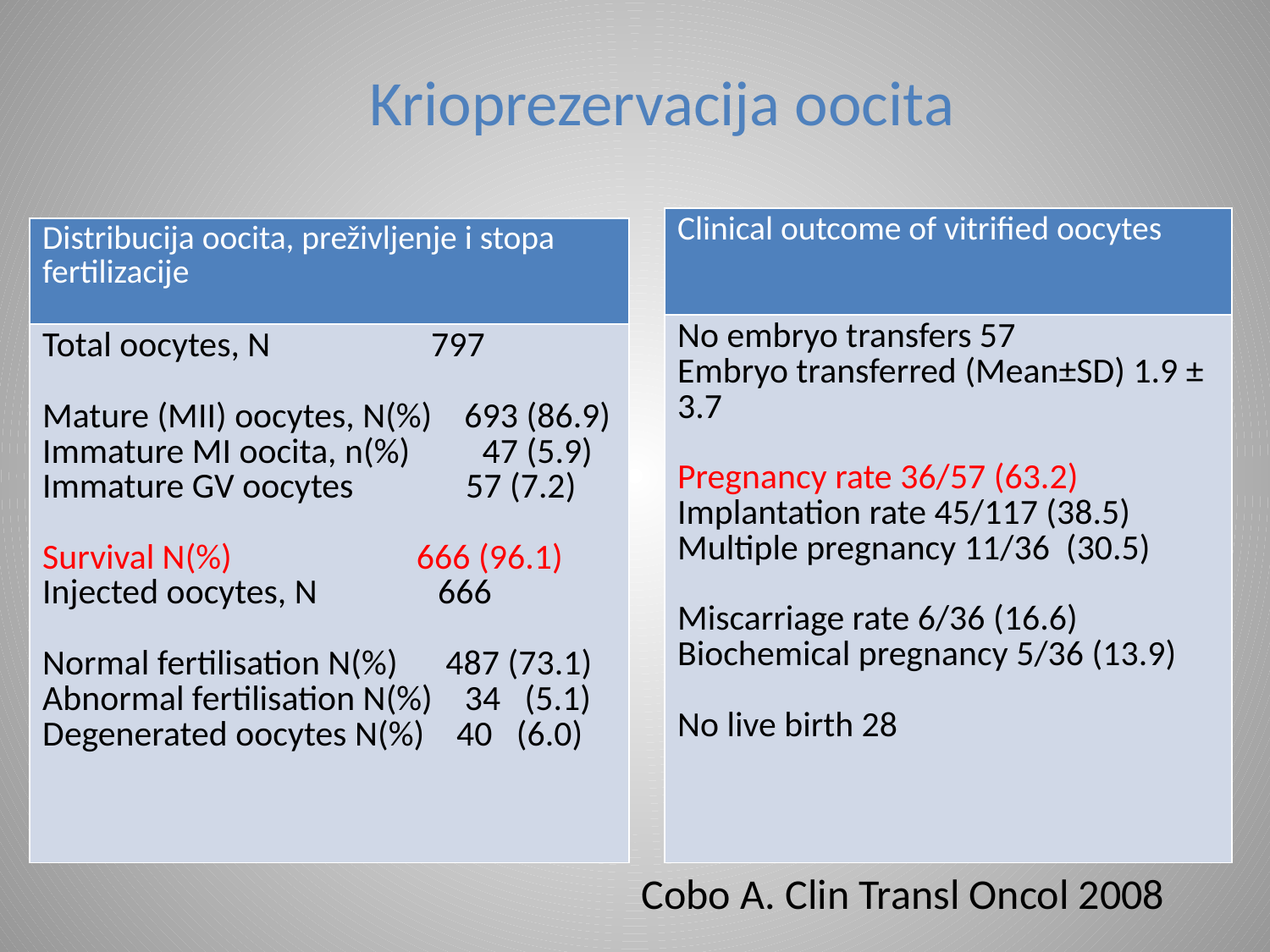

Krioprezervacija oocita
| Clinical outcome of vitrified oocytes |
| --- |
| No embryo transfers 57 Embryo transferred (Mean±SD) 1.9 ± 3.7 Pregnancy rate 36/57 (63.2) Implantation rate 45/117 (38.5) Multiple pregnancy 11/36 (30.5) Miscarriage rate 6/36 (16.6) Biochemical pregnancy 5/36 (13.9) No live birth 28 |
| Distribucija oocita, preživljenje i stopa fertilizacije |
| --- |
| Total oocytes, N 797 Mature (MII) oocytes, N(%) 693 (86.9) Immature MI oocita, n(%) 47 (5.9) Immature GV oocytes 57 (7.2) Survival N(%) 666 (96.1) Injected oocytes, N 666 Normal fertilisation N(%) 487 (73.1) Abnormal fertilisation N(%) 34 (5.1) Degenerated oocytes N(%) 40 (6.0) |
# Cobo A. Clin Transl Oncol 2008